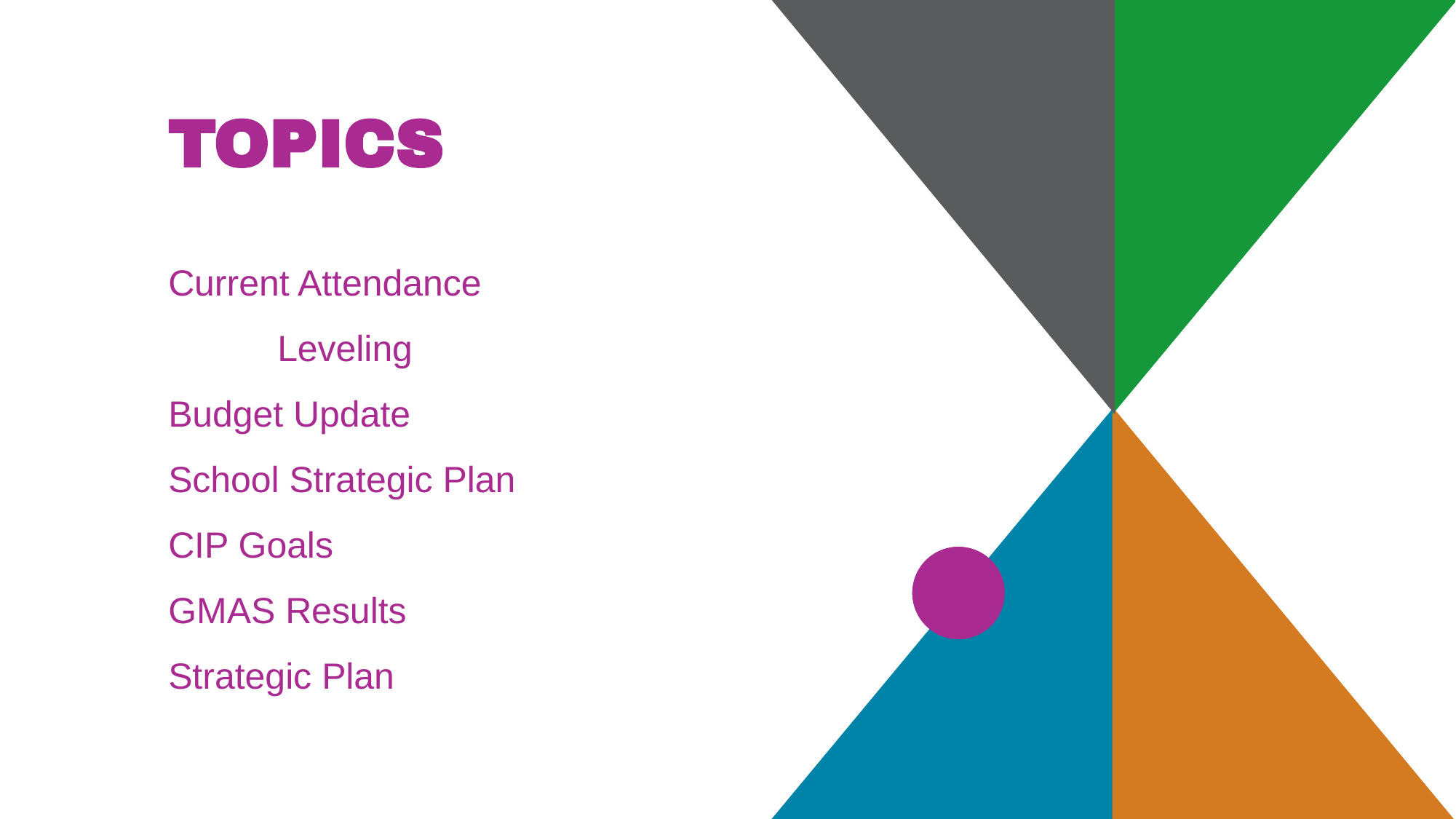

# TOPICS
Current Attendance
	Leveling
Budget Update
School Strategic Plan
CIP Goals
GMAS Results
Strategic Plan